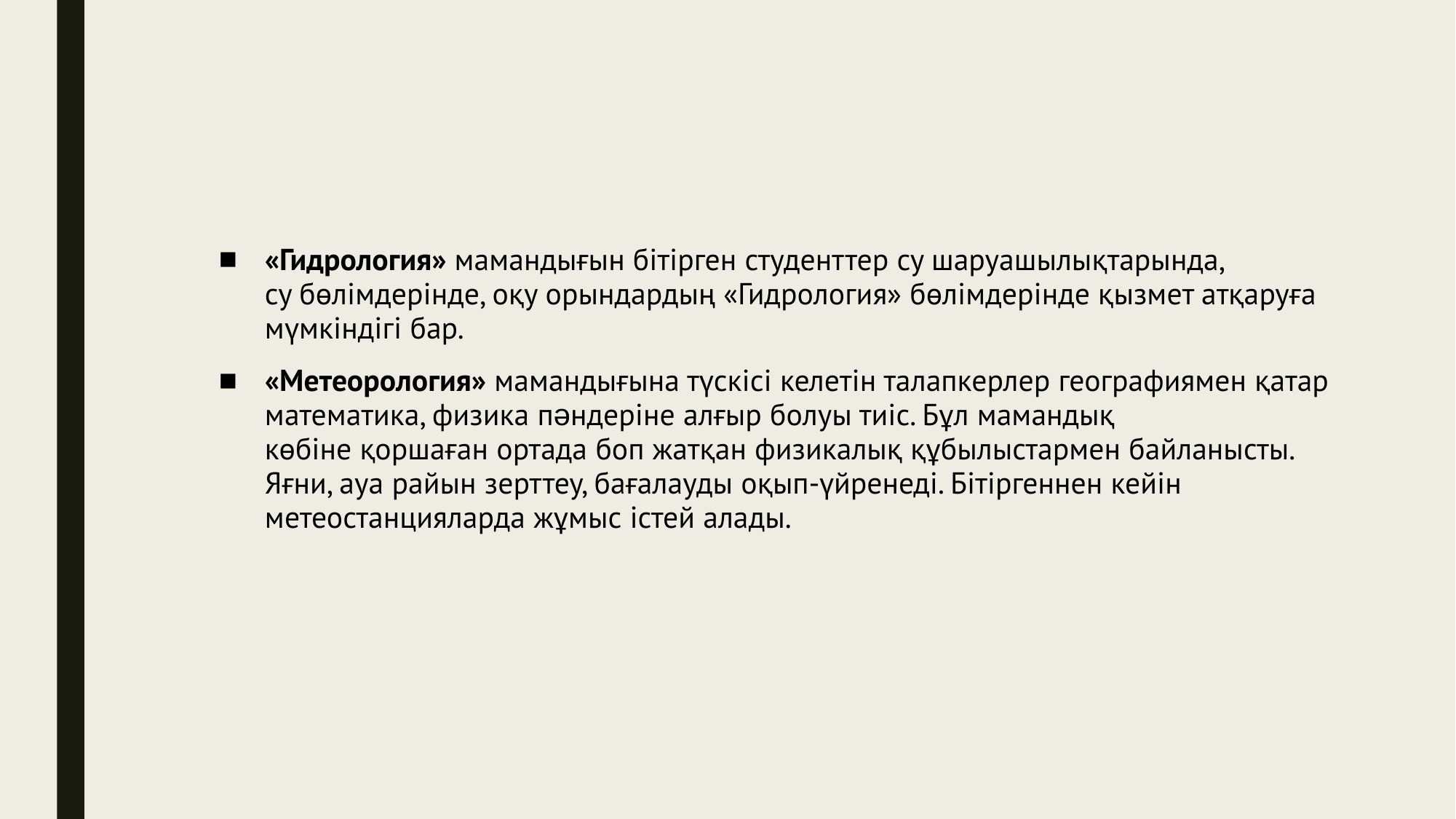

«Гидрология» мамандығын бітірген студенттер су шаруашылықтарында, су бөлімдерінде, оқу орындардың «Гидрология» бөлімдерінде қызмет атқаруға мүмкіндігі бар.
«Метеорология» мамандығына түскісі келетін талапкерлер географиямен қатар математика, физика пəндеріне алғыр болуы тиіс. Бұл мамандық көбіне қоршаған ортада боп жатқан физикалық құбылыстармен байланысты. Яғни, ауа райын зерттеу, бағалауды оқып-үйренеді. Бітіргеннен кейін метеостанцияларда жұмыс істей алады.